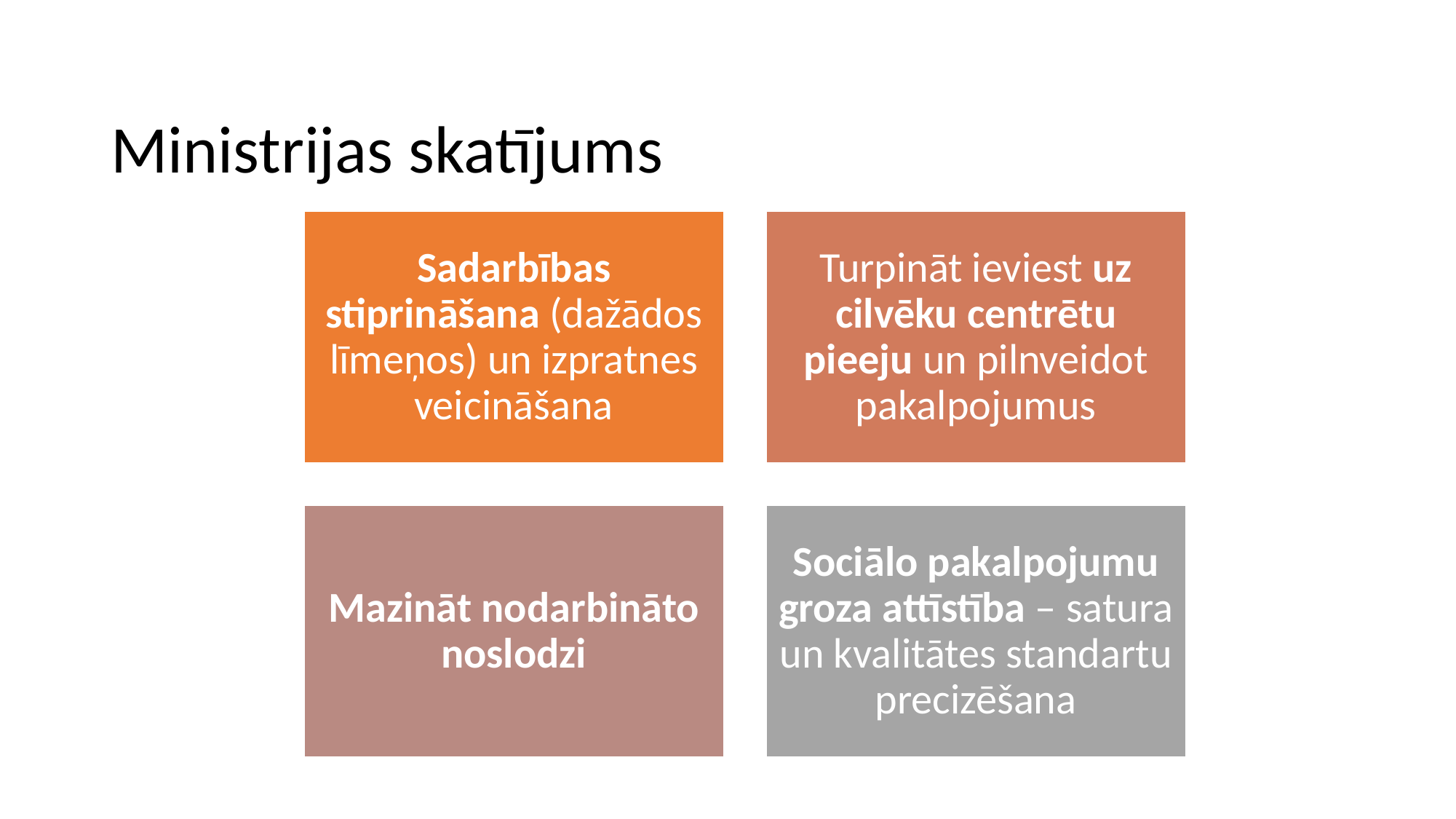

# Ministrijas skatījums
Sadarbības stiprināšana (dažādos līmeņos) un izpratnes veicināšana
Turpināt ieviest uz cilvēku centrētu pieeju un pilnveidot pakalpojumus
Mazināt nodarbināto noslodzi
Sociālo pakalpojumu groza attīstība – satura un kvalitātes standartu precizēšana